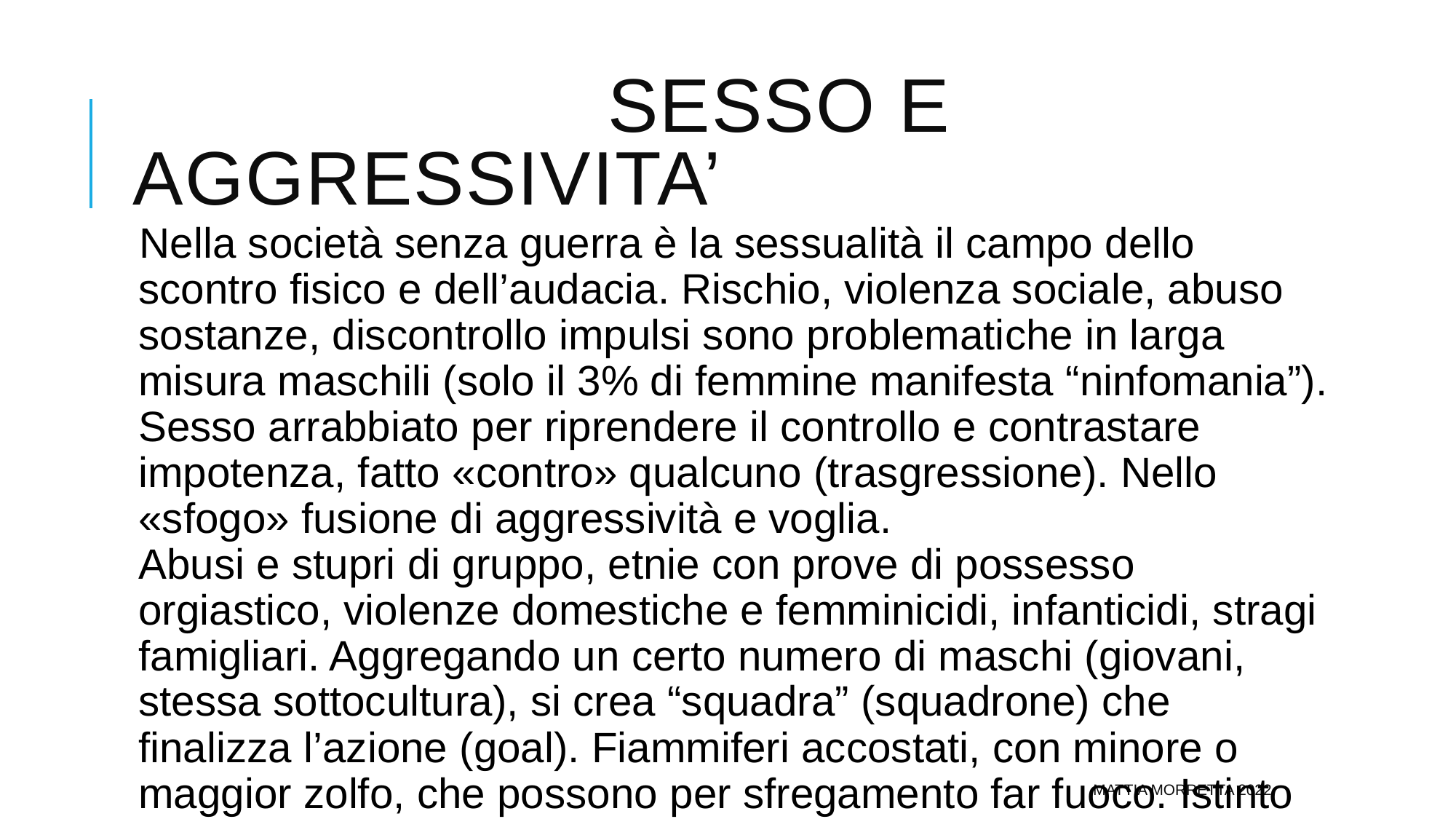

# SESSO E AGGRESSIVITA’
Nella società senza guerra è la sessualità il campo dello scontro fisico e dell’audacia. Rischio, violenza sociale, abuso sostanze, discontrollo impulsi sono problematiche in larga misura maschili (solo il 3% di femmine manifesta “ninfomania”). Sesso arrabbiato per riprendere il controllo e contrastare impotenza, fatto «contro» qualcuno (trasgressione). Nello «sfogo» fusione di aggressività e voglia.
Abusi e stupri di gruppo, etnie con prove di possesso orgiastico, violenze domestiche e femminicidi, infanticidi, stragi famigliari. Aggregando un certo numero di maschi (giovani, stessa sottocultura), si crea “squadra” (squadrone) che finalizza l’azione (goal). Fiammiferi accostati, con minore o maggior zolfo, che possono per sfregamento far fuoco. Istinto di padronanza (instinct of mastery).
Mattia Morretta 2022